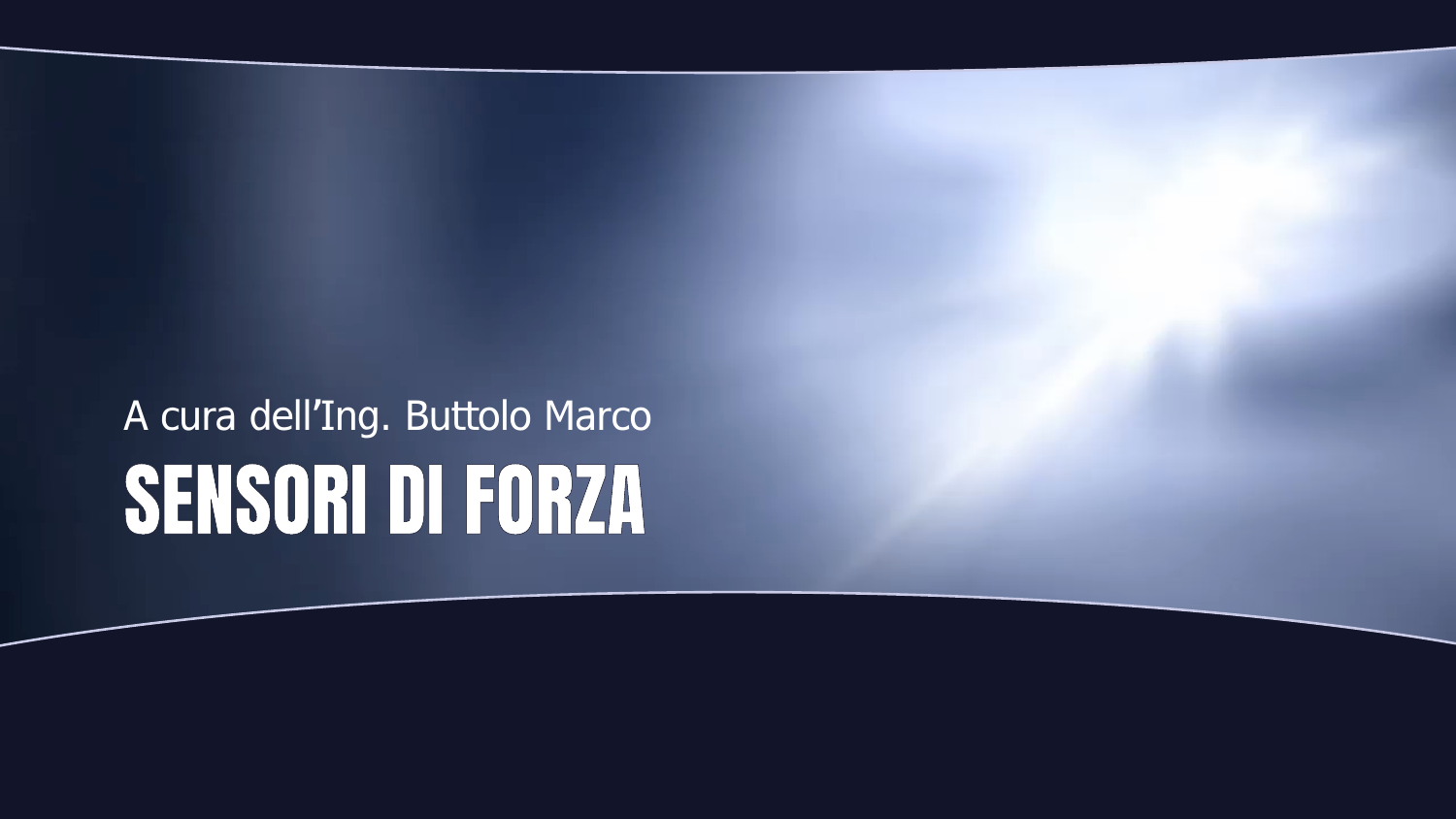

A cura dell’Ing. Buttolo Marco
# SENSORI DI FORZA